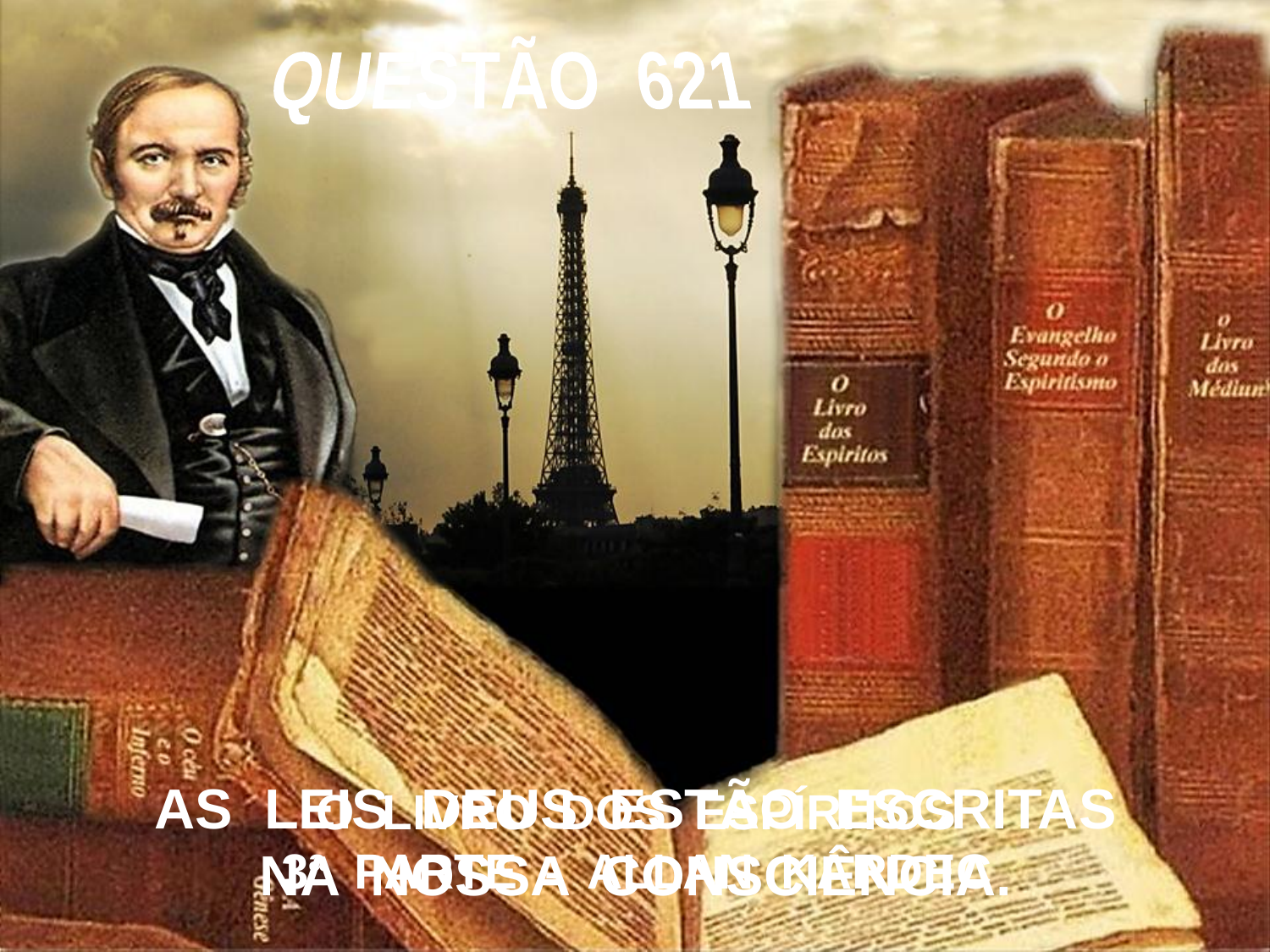

QUESTÃO  621
AS  LEIS  DEUS  ESTÃO  ESCRITAS
NA  NOSSA  CONSCIÊNCIA.
O  LIVRO  DOS  ESPÍRITOS
3ª  PARTE  -  ALLAN  KARDEC